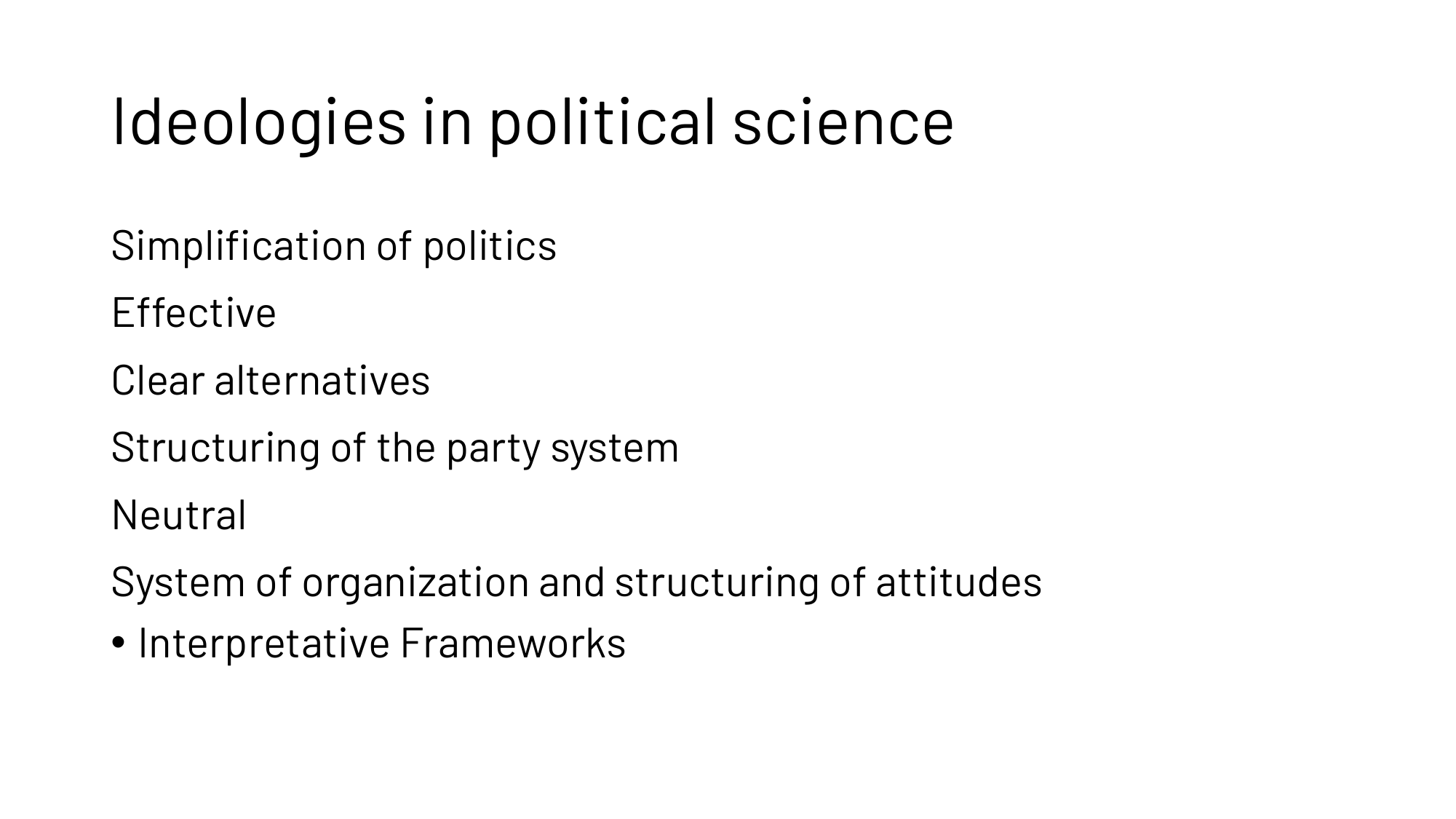

# Ideologies in political science
Simplification of politics
Effective
Clear alternatives
Structuring of the party system
Neutral
System of organization and structuring of attitudes
Interpretative Frameworks